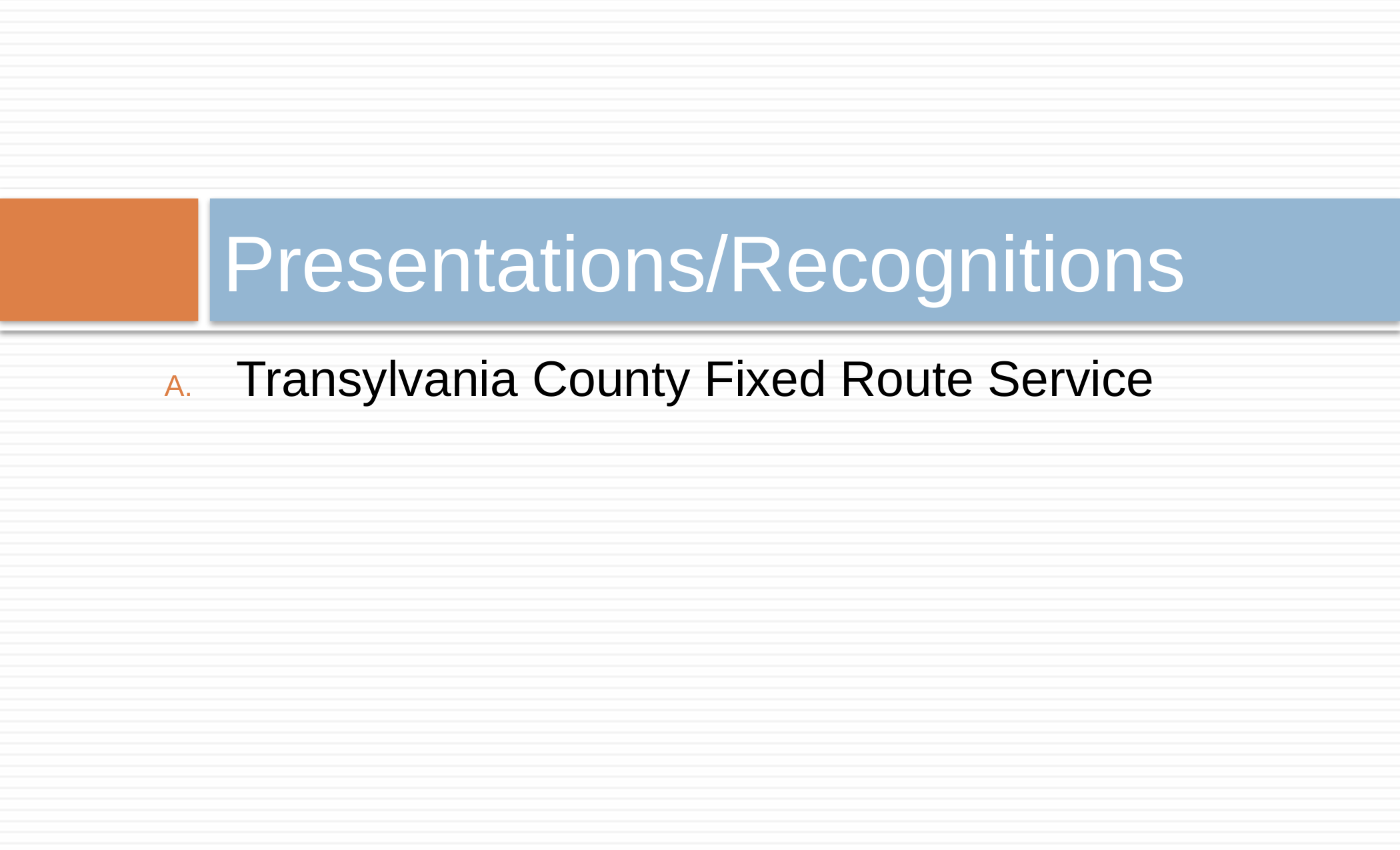

# Presentations/Recognitions
Transylvania County Fixed Route Service